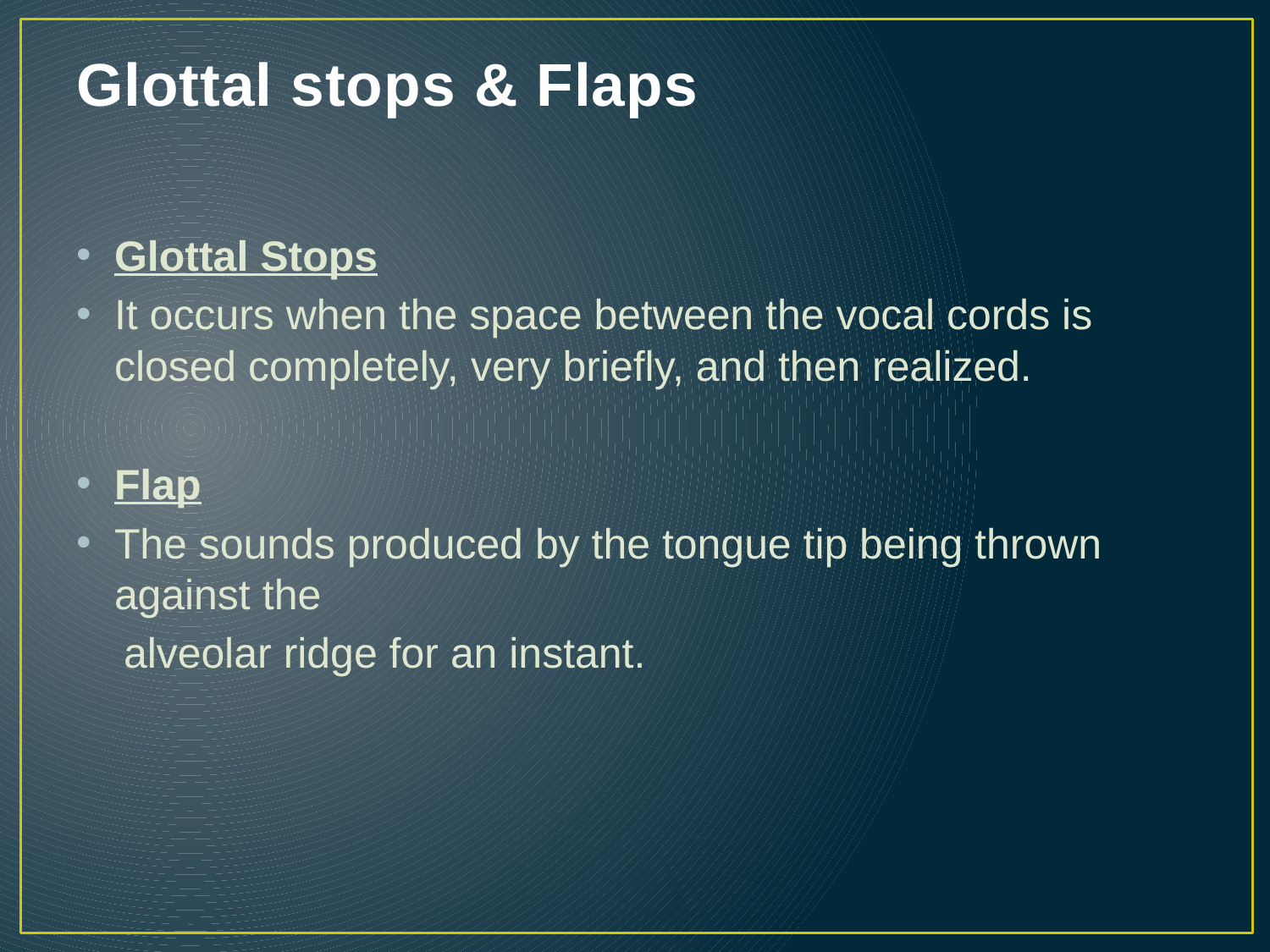

# Glottal stops & Flaps
Glottal Stops
It occurs when the space between the vocal cords is closed completely, very briefly, and then realized.

Flap
The sounds produced by the tongue tip being thrown against the
    alveolar ridge for an instant.